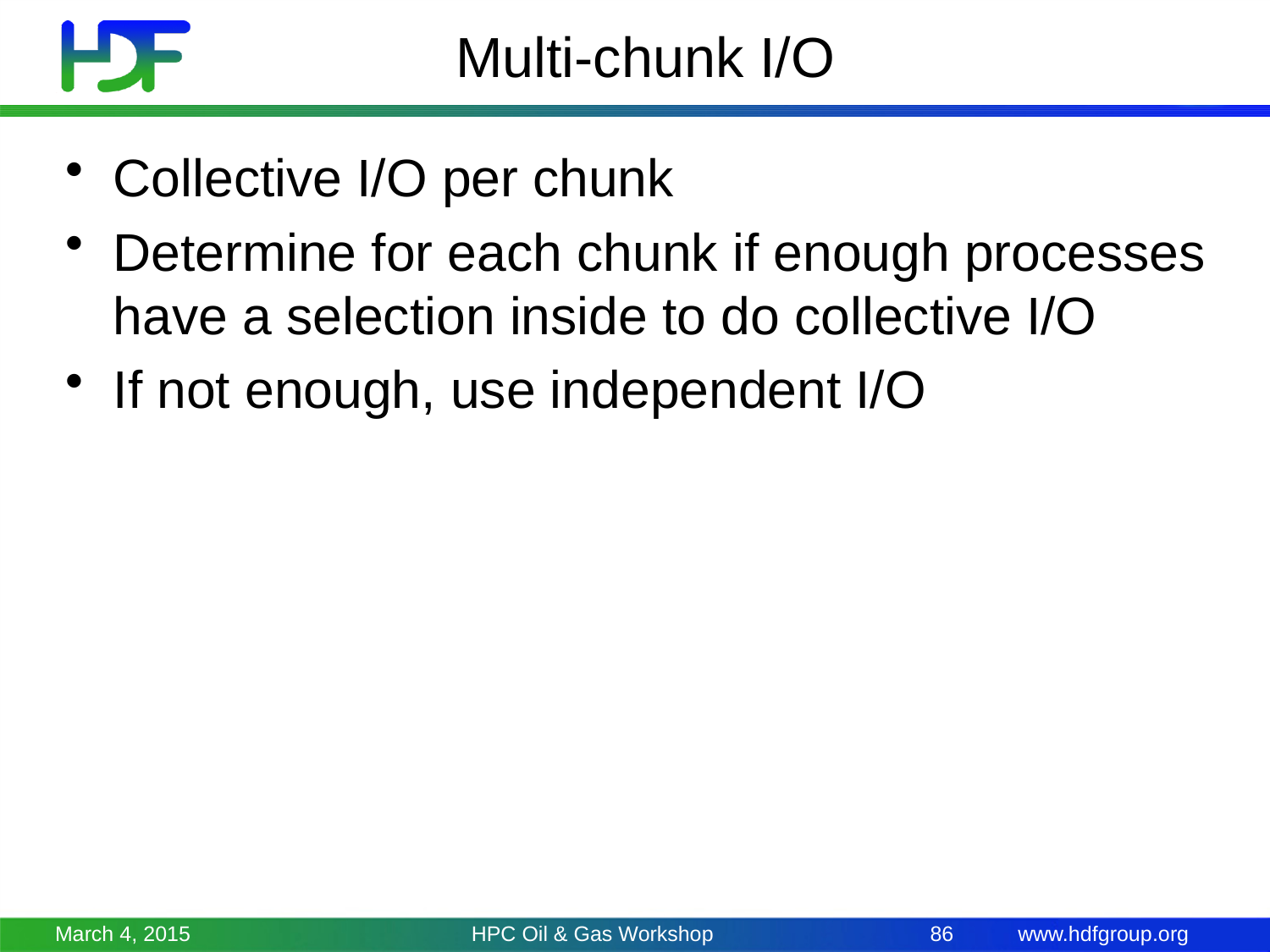

# Multi-chunk I/O
Collective I/O per chunk
Determine for each chunk if enough processes have a selection inside to do collective I/O
If not enough, use independent I/O
March 4, 2015
HPC Oil & Gas Workshop
86